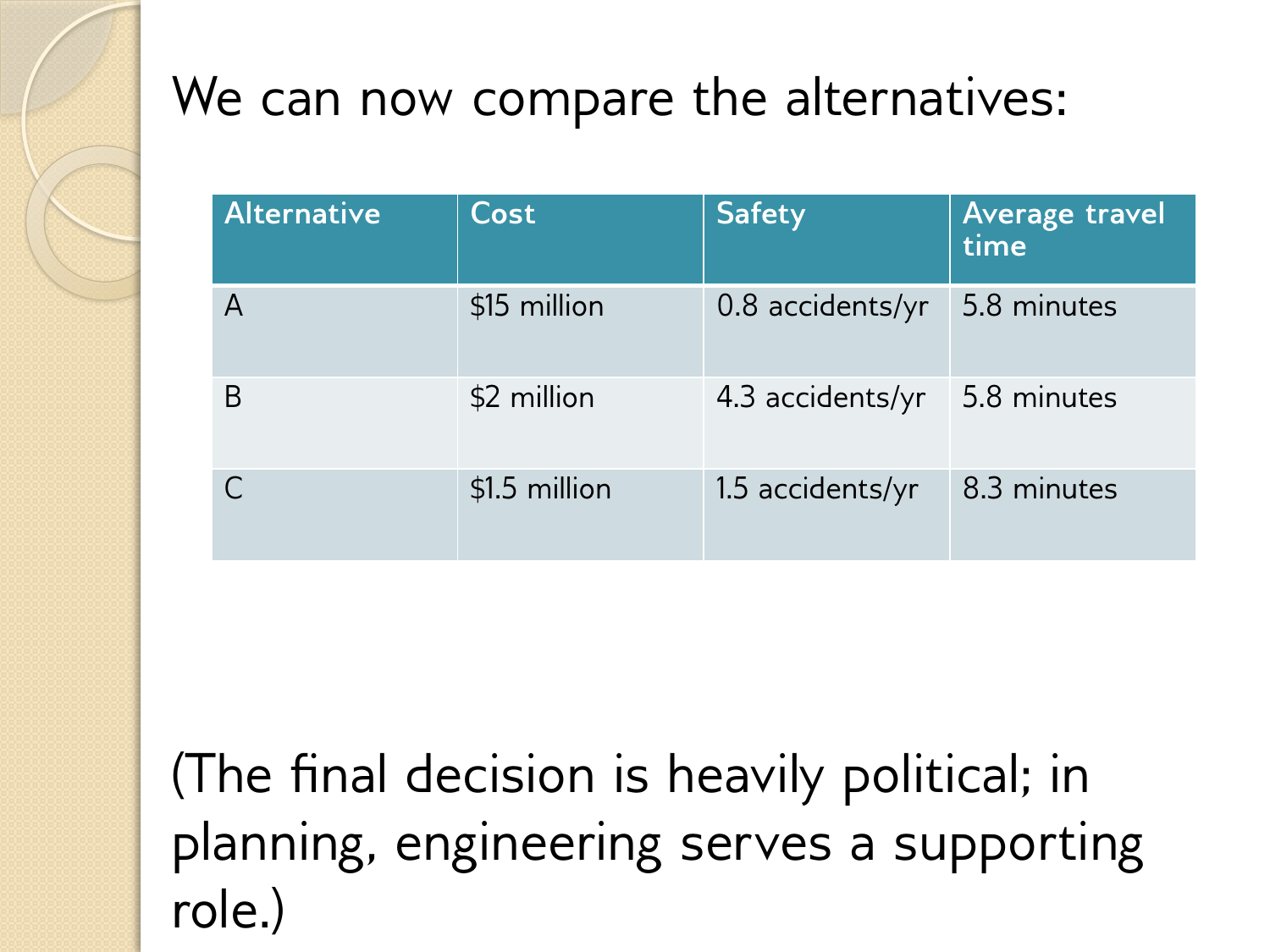

We can now compare the alternatives:
| Alternative | Cost | Safety | Average travel time |
| --- | --- | --- | --- |
| A | $15 million | 0.8 accidents/yr | 5.8 minutes |
| B | $2 million | 4.3 accidents/yr | 5.8 minutes |
| C | $1.5 million | 1.5 accidents/yr | 8.3 minutes |
(The final decision is heavily political; in planning, engineering serves a supporting role.)